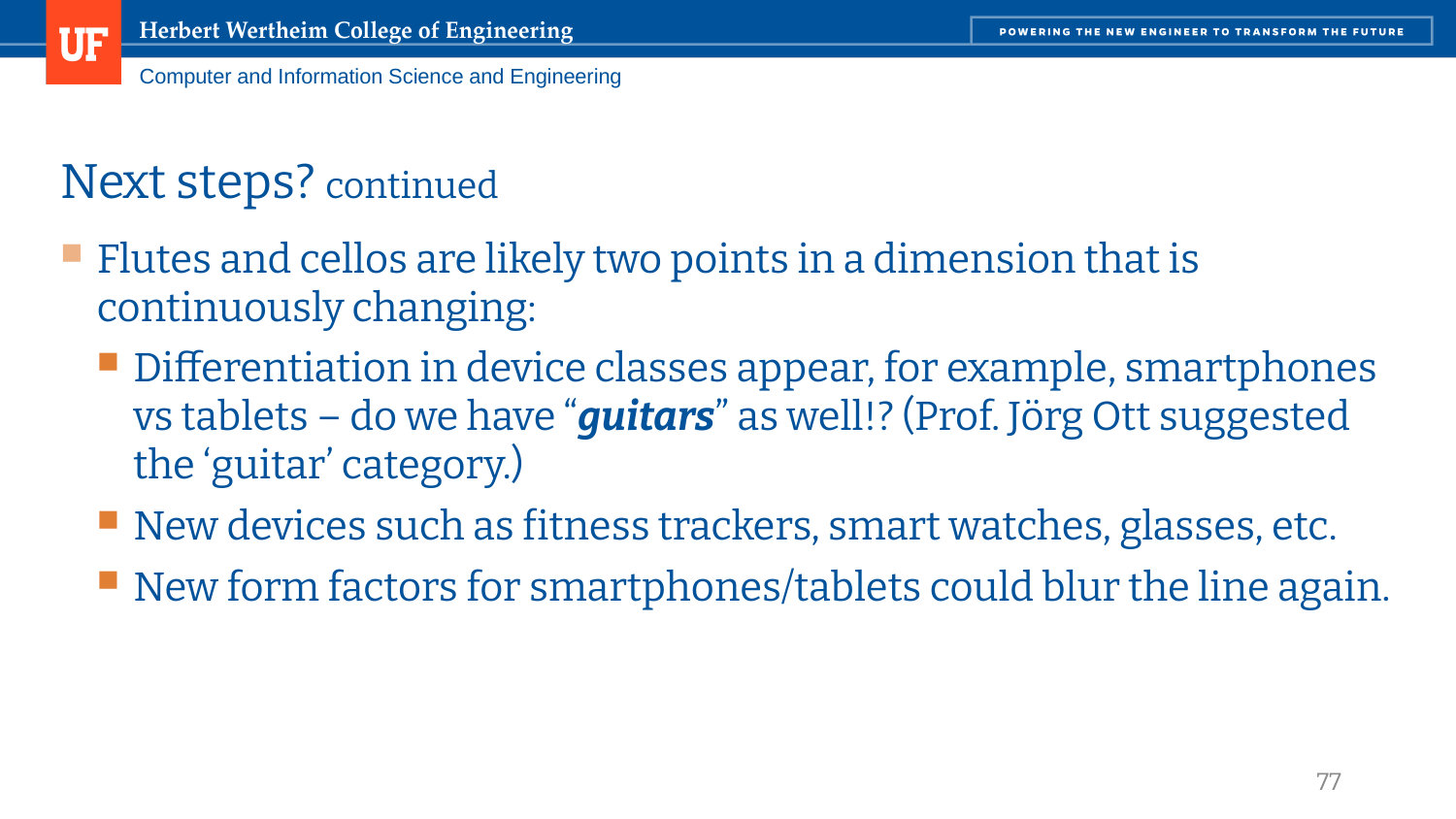

# Next steps? continued
Flutes and cellos are likely two points in a dimension that is continuously changing:
Differentiation in device classes appear, for example, smartphones vs tablets – do we have “guitars” as well!? (Prof. Jörg Ott suggested the ‘guitar’ category.)
New devices such as fitness trackers, smart watches, glasses, etc.
New form factors for smartphones/tablets could blur the line again.
77